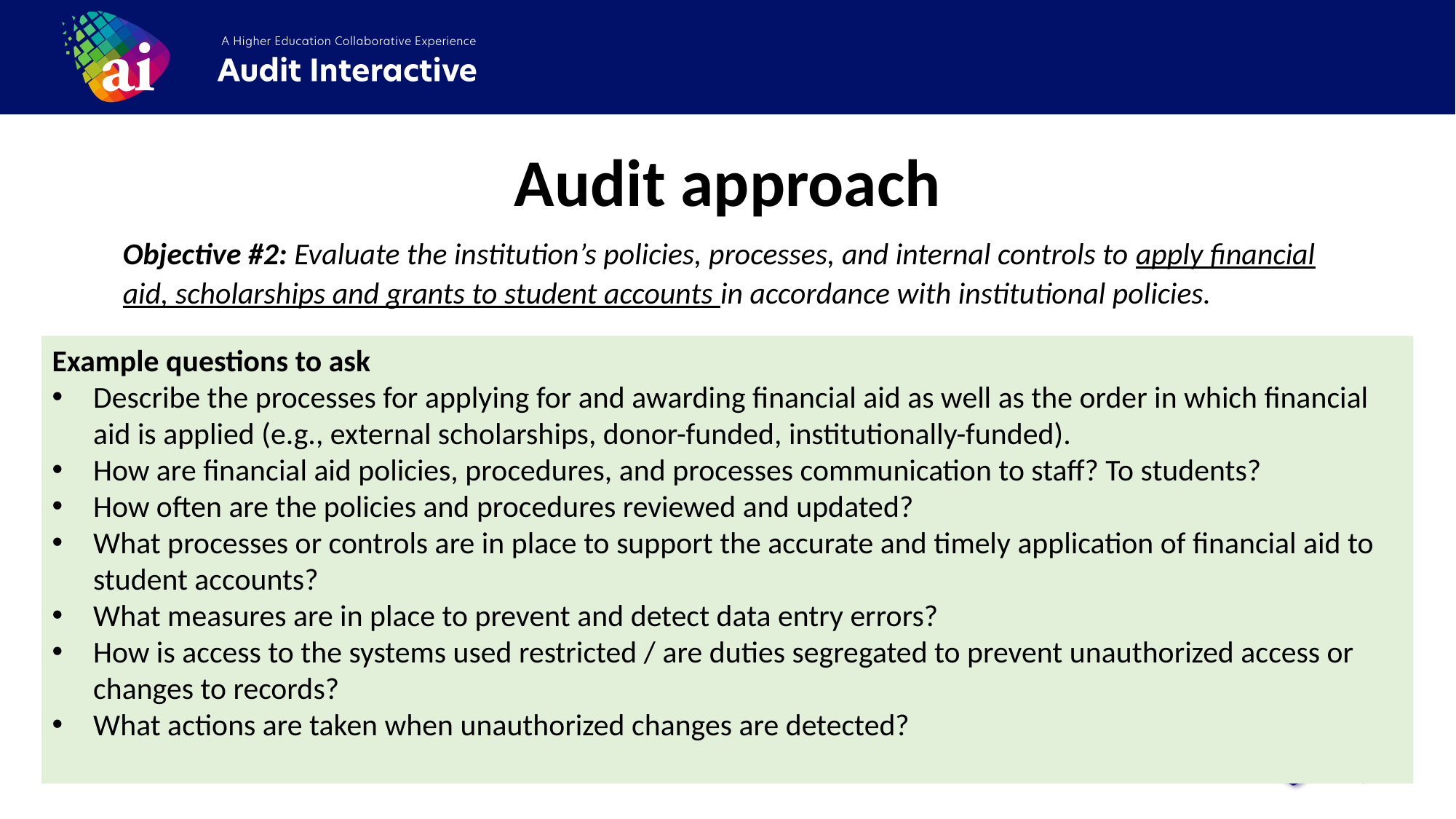

Audit approach
Objective #2: Evaluate the institution’s policies, processes, and internal controls to apply financial aid, scholarships and grants to student accounts in accordance with institutional policies.

Example questions to ask
Describe the processes for applying for and awarding financial aid as well as the order in which financial aid is applied (e.g., external scholarships, donor-funded, institutionally-funded).
How are financial aid policies, procedures, and processes communication to staff? To students?
How often are the policies and procedures reviewed and updated?
What processes or controls are in place to support the accurate and timely application of financial aid to student accounts?
What measures are in place to prevent and detect data entry errors?
How is access to the systems used restricted / are duties segregated to prevent unauthorized access or changes to records?
What actions are taken when unauthorized changes are detected?